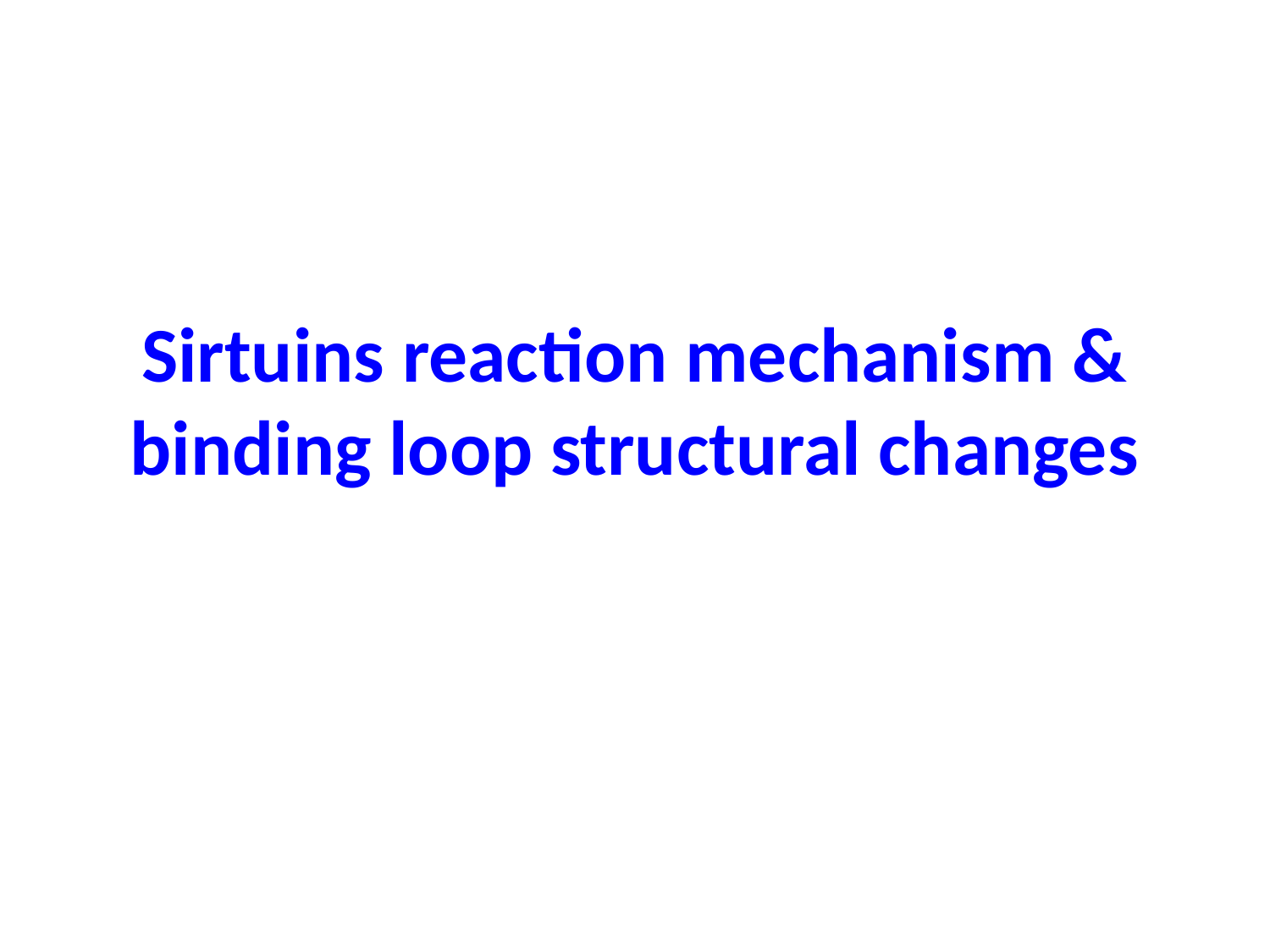

# Sirtuins reaction mechanism & binding loop structural changes